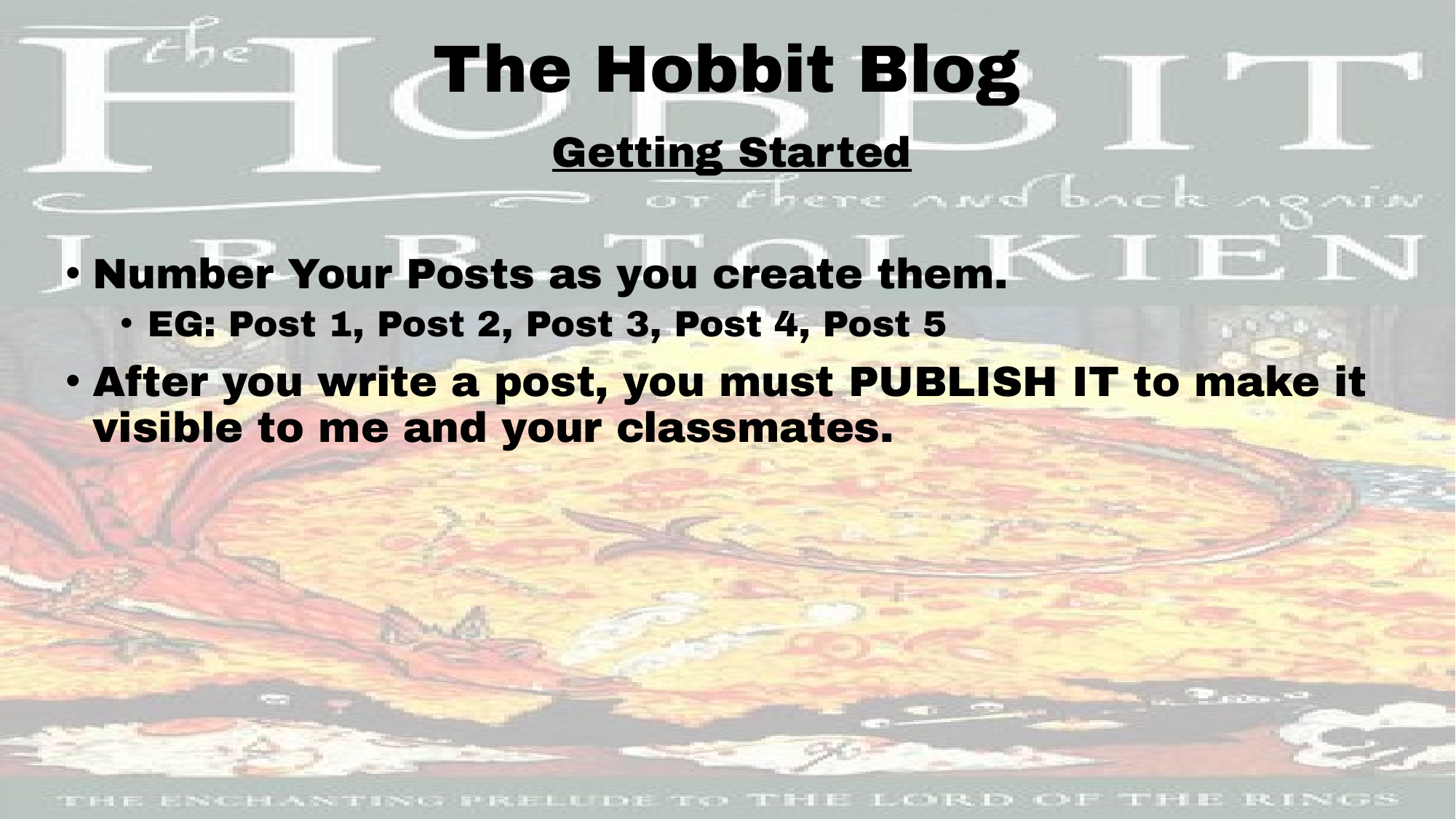

# The Hobbit Blog
Getting Started

Number Your Posts as you create them.
EG: Post 1, Post 2, Post 3, Post 4, Post 5
After you write a post, you must PUBLISH IT to make it visible to me and your classmates.